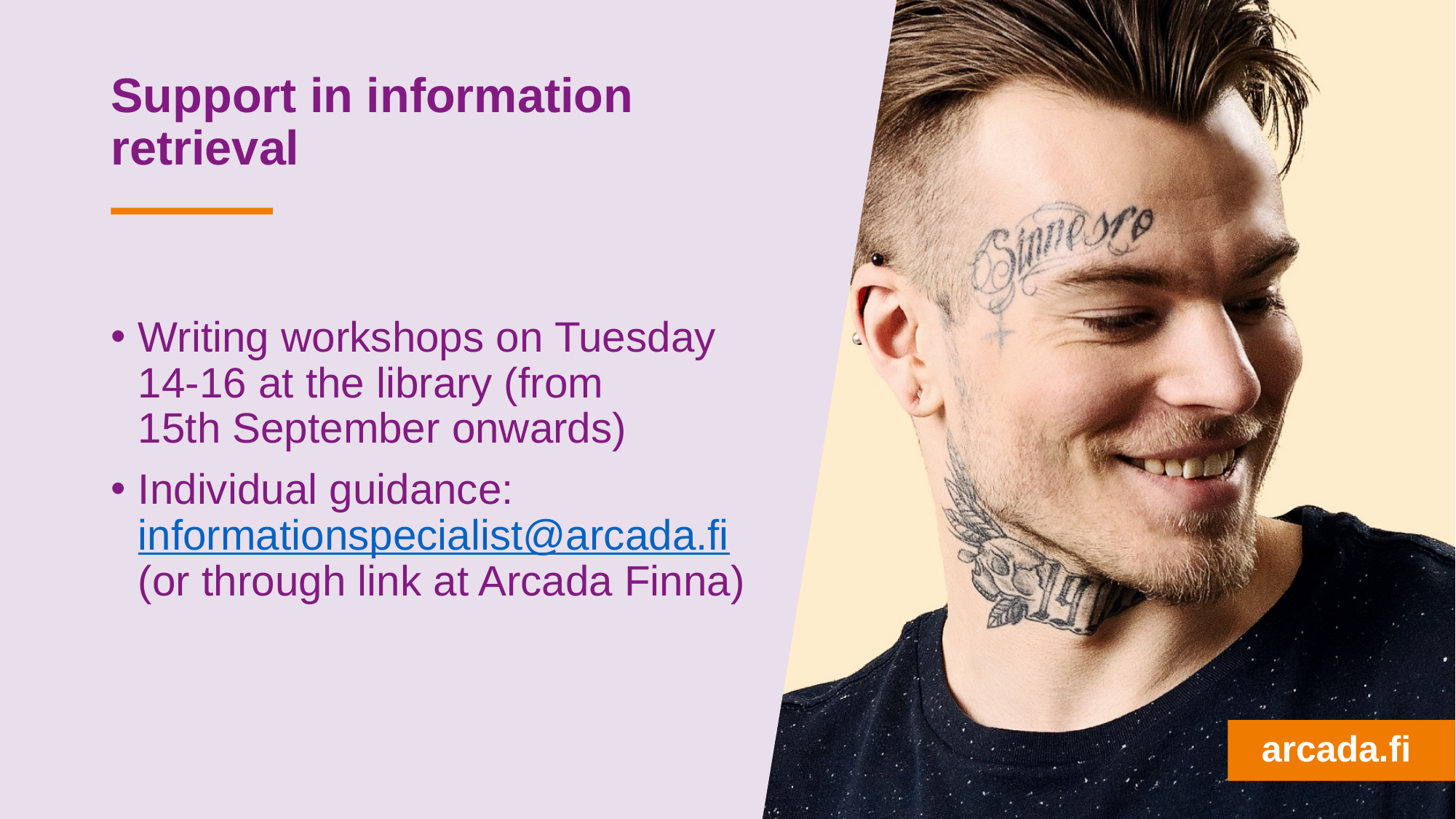

# Support in information retrieval

Writing workshops on Tuesday 14-16 at the library (from 15th September onwards)
Individual guidance:
informationspecialist@arcada.fi (or through link at Arcada Finna)